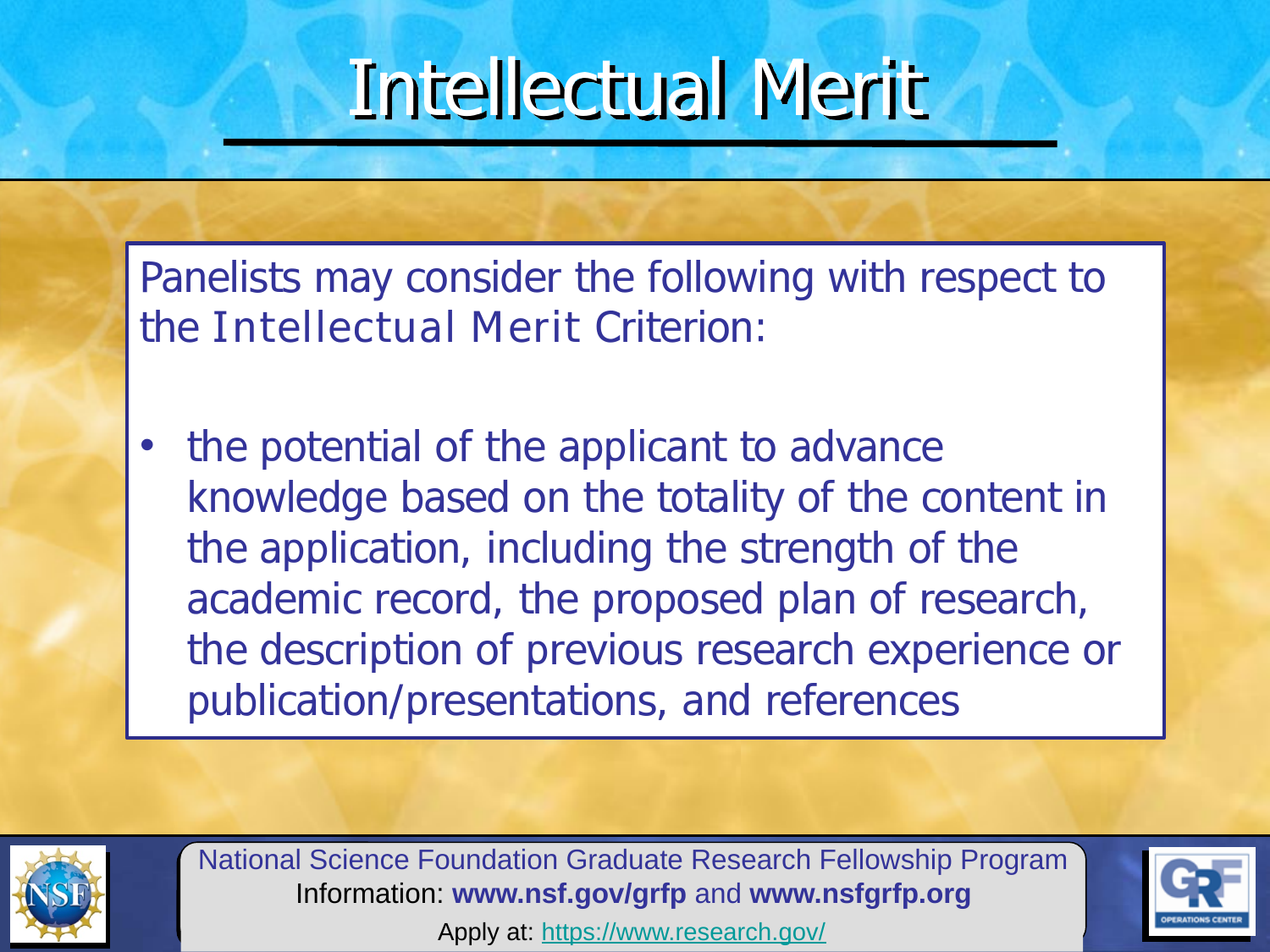

Intellectual Merit
Panelists may consider the following with respect to the Intellectual Merit Criterion:

the potential of the applicant to advance knowledge based on the totality of the content in the application, including the strength of the academic record, the proposed plan of research, the description of previous research experience or publication/presentations, and references

Apply at: https://www.research.gov/